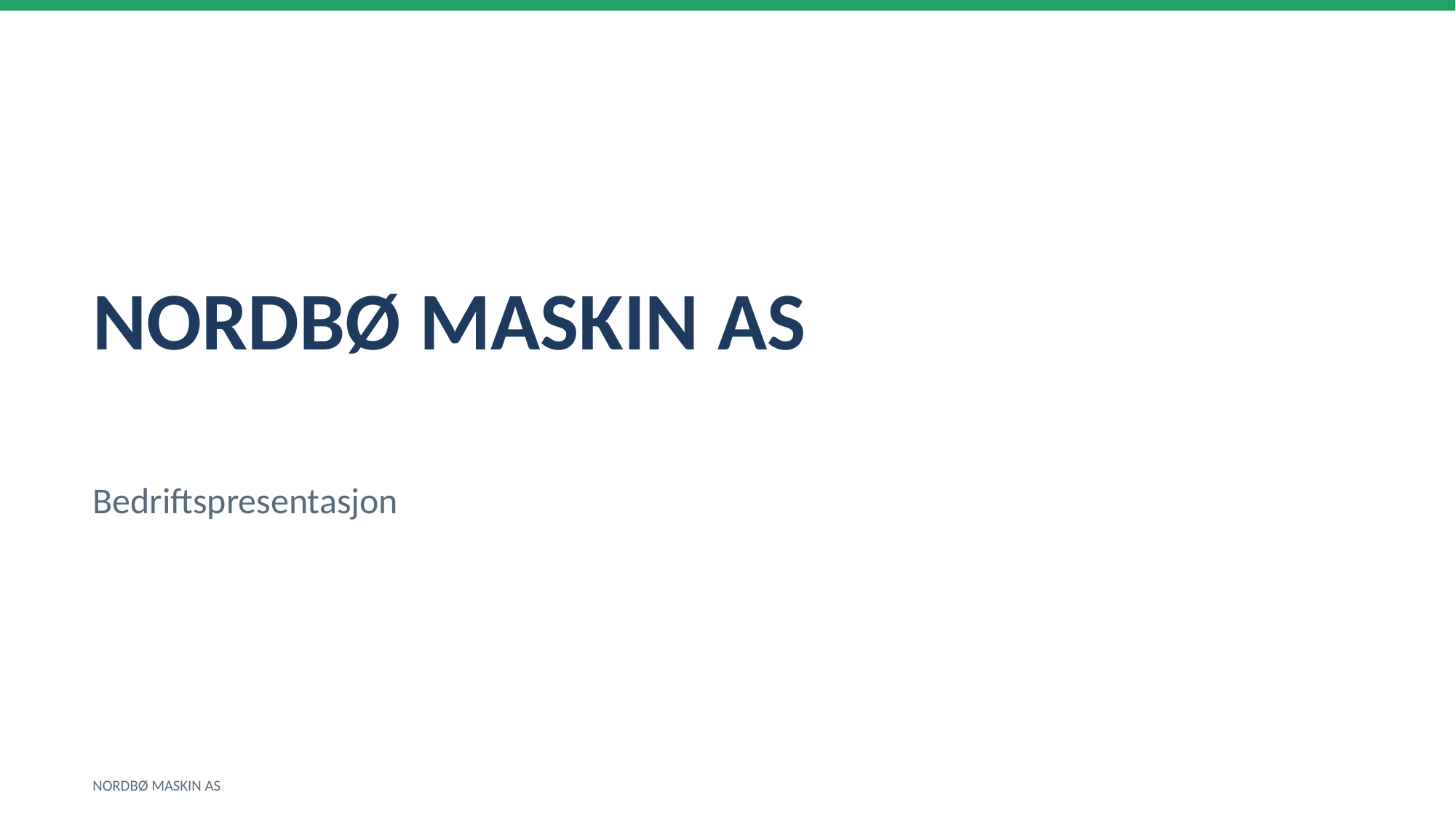

NORDBØ MASKIN AS
Bedriftspresentasjon
NORDBØ MASKIN AS